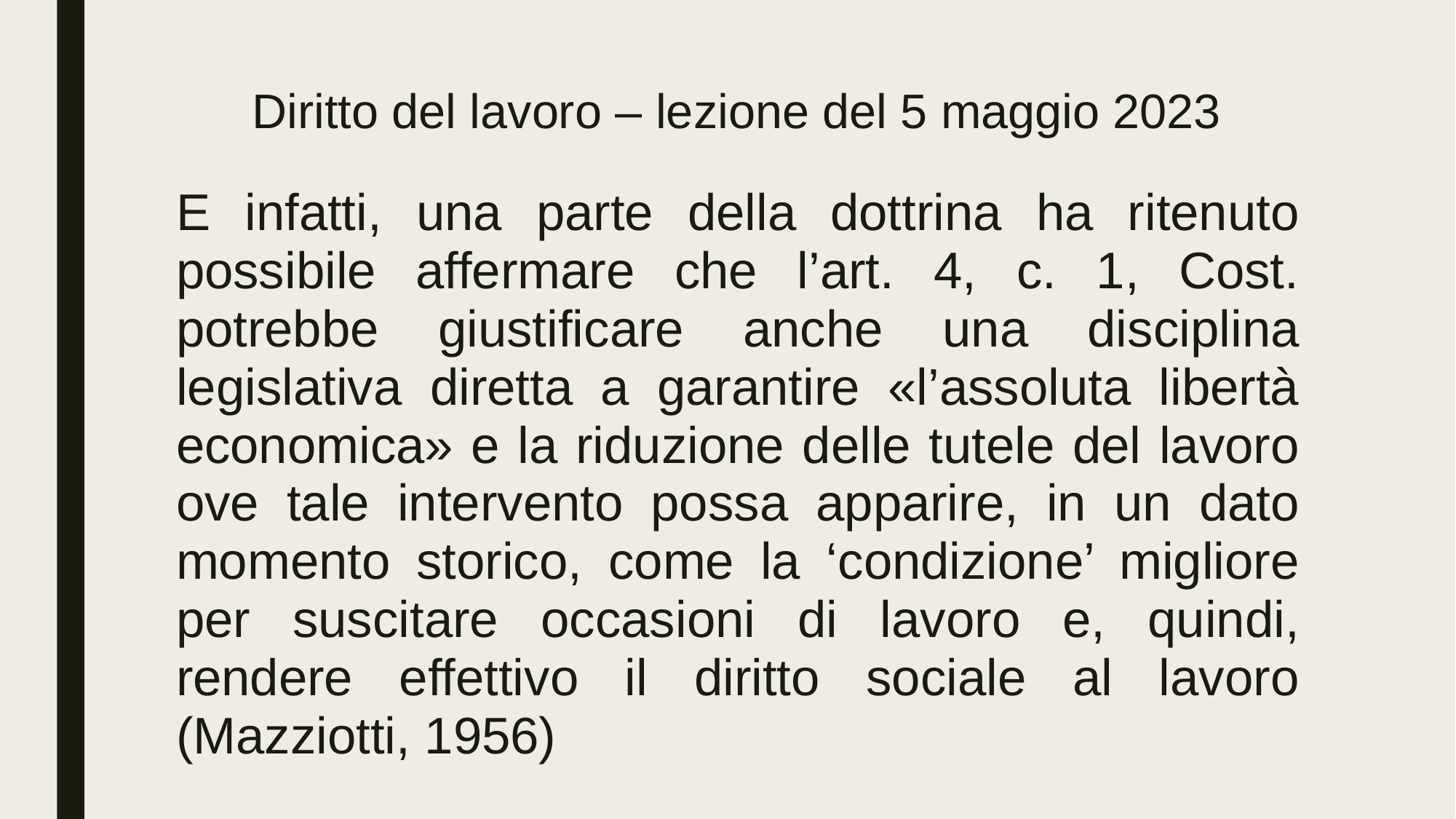

# Diritto del lavoro – lezione del 5 maggio 2023
E infatti, una parte della dottrina ha ritenuto possibile affermare che l’art. 4, c. 1, Cost. potrebbe giustificare anche una disciplina legislativa diretta a garantire «l’assoluta libertà economica» e la riduzione delle tutele del lavoro ove tale intervento possa apparire, in un dato momento storico, come la ‘condizione’ migliore per suscitare occasioni di lavoro e, quindi, rendere effettivo il diritto sociale al lavoro (Mazziotti, 1956)